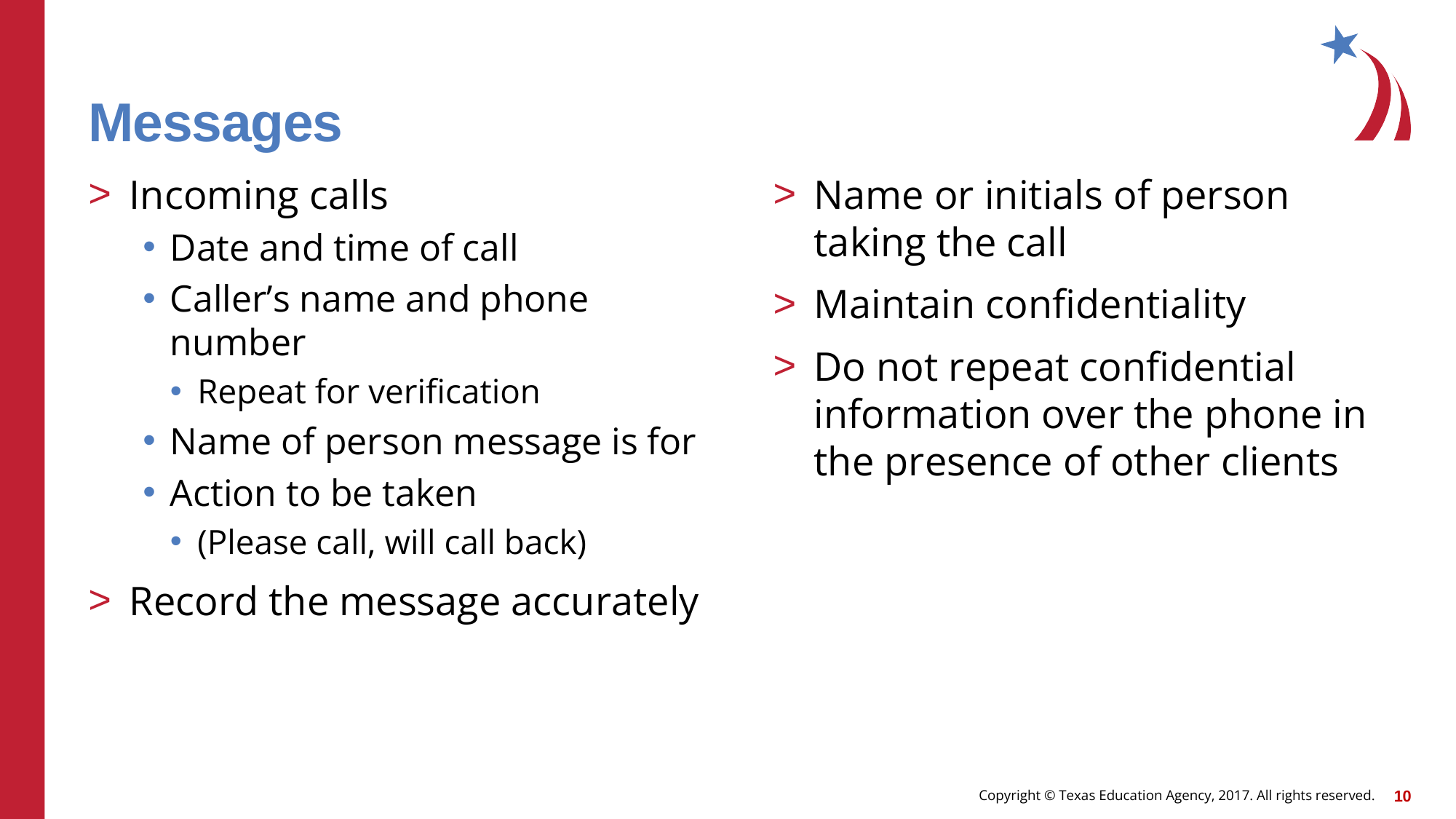

# Messages
Incoming calls
Date and time of call
Caller’s name and phone number
Repeat for verification
Name of person message is for
Action to be taken
(Please call, will call back)
Record the message accurately

Name or initials of person taking the call
Maintain confidentiality
Do not repeat confidential information over the phone in the presence of other clients